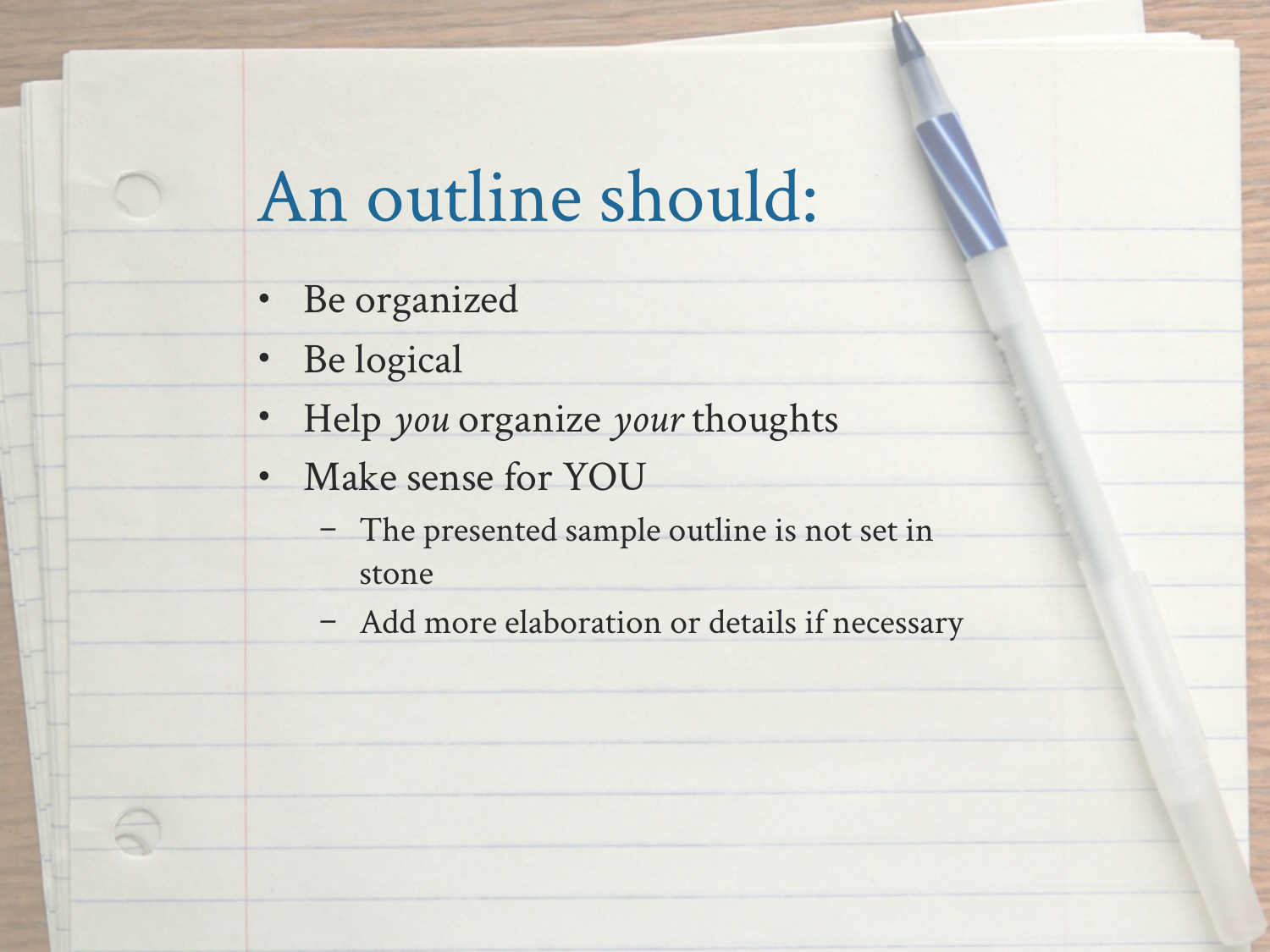

# An outline should:
Be organized
Be logical
Help you organize your thoughts
Make sense for YOU
The presented sample outline is not set in stone
Add more elaboration or details if necessary